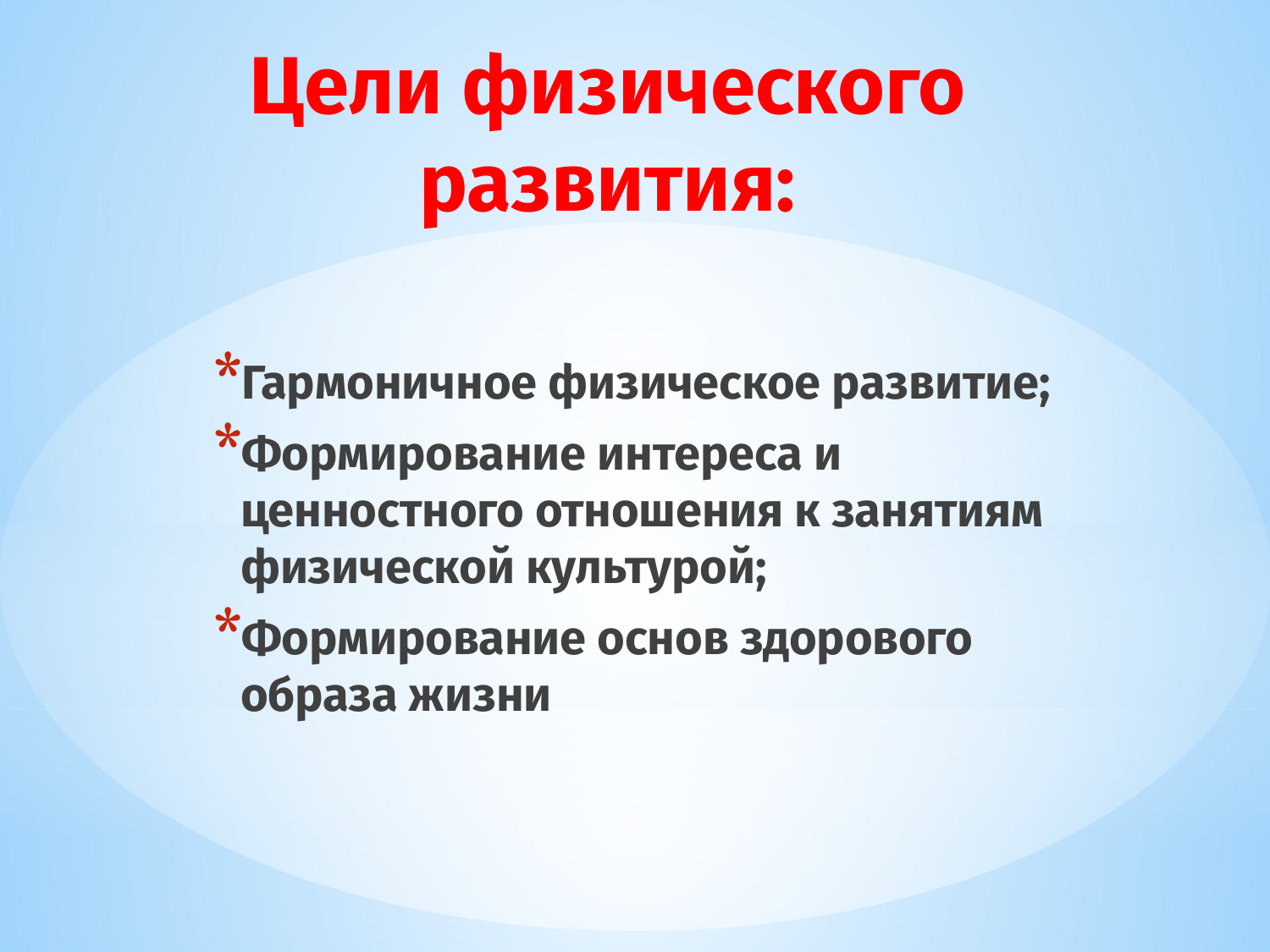

# Цели физического развития:

Гармоничное физическое развитие;
Формирование интереса и ценностного отношения к занятиям физической культурой;
Формирование основ здорового образа жизни